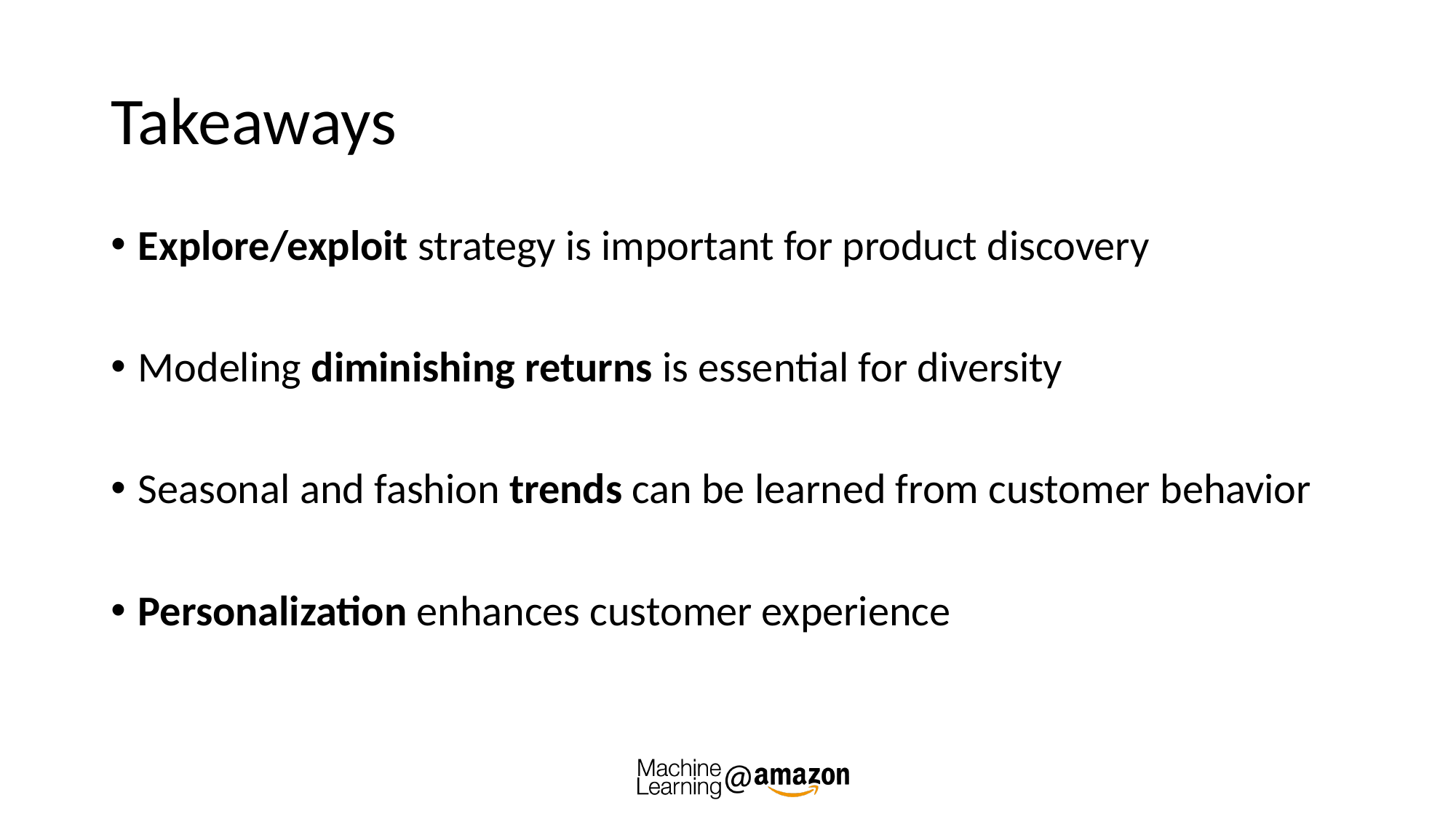

# Takeaways
Explore/exploit strategy is important for product discovery

Modeling diminishing returns is essential for diversity

Seasonal and fashion trends can be learned from customer behavior

Personalization enhances customer experience